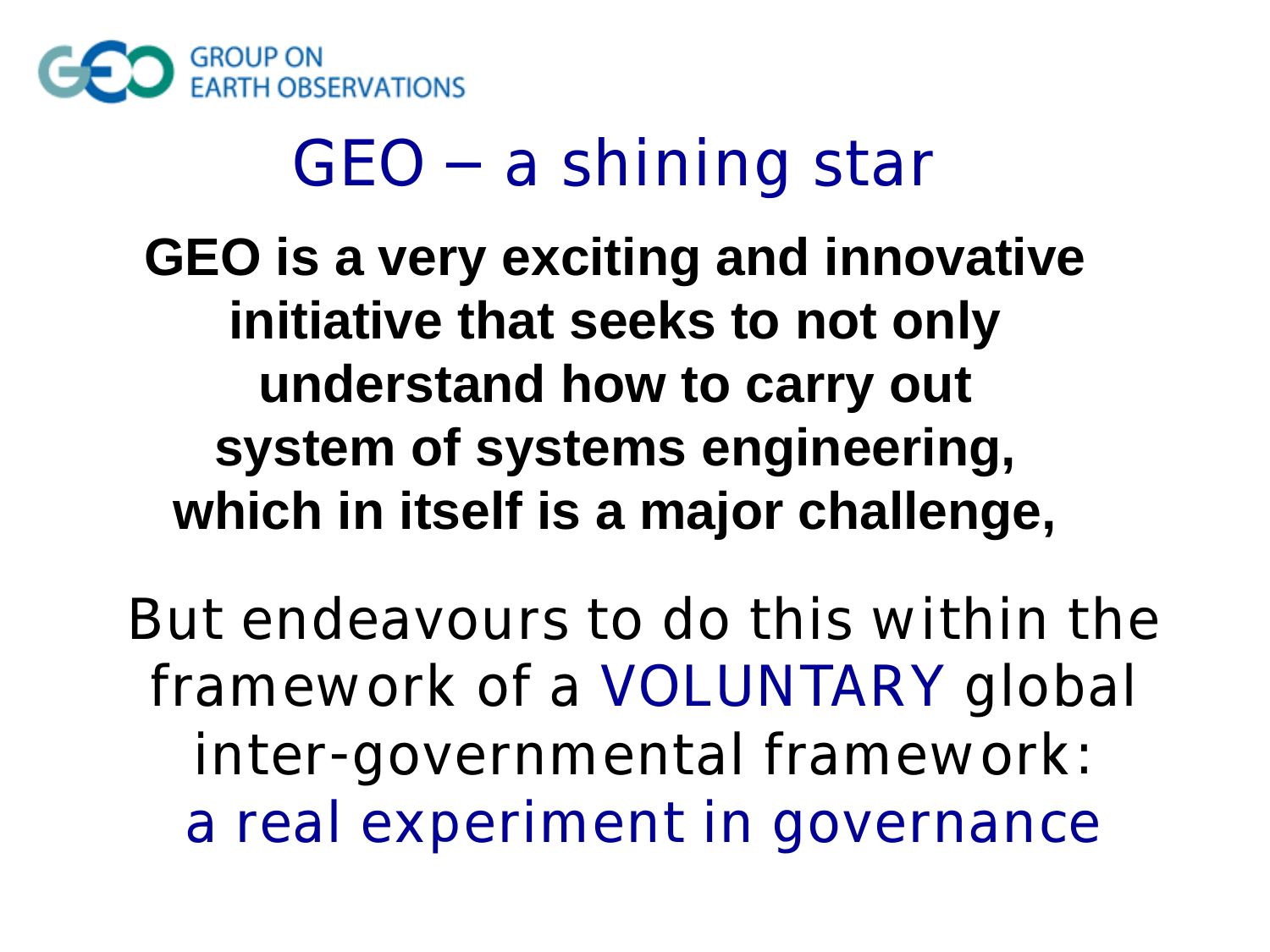

GEO – a shining star
GEO is a very exciting and innovative initiative that seeks to not only understand how to carry out
system of systems engineering,
which in itself is a major challenge,
But endeavours to do this within the framework of a VOLUNTARY global inter-governmental framework:
a real experiment in governance